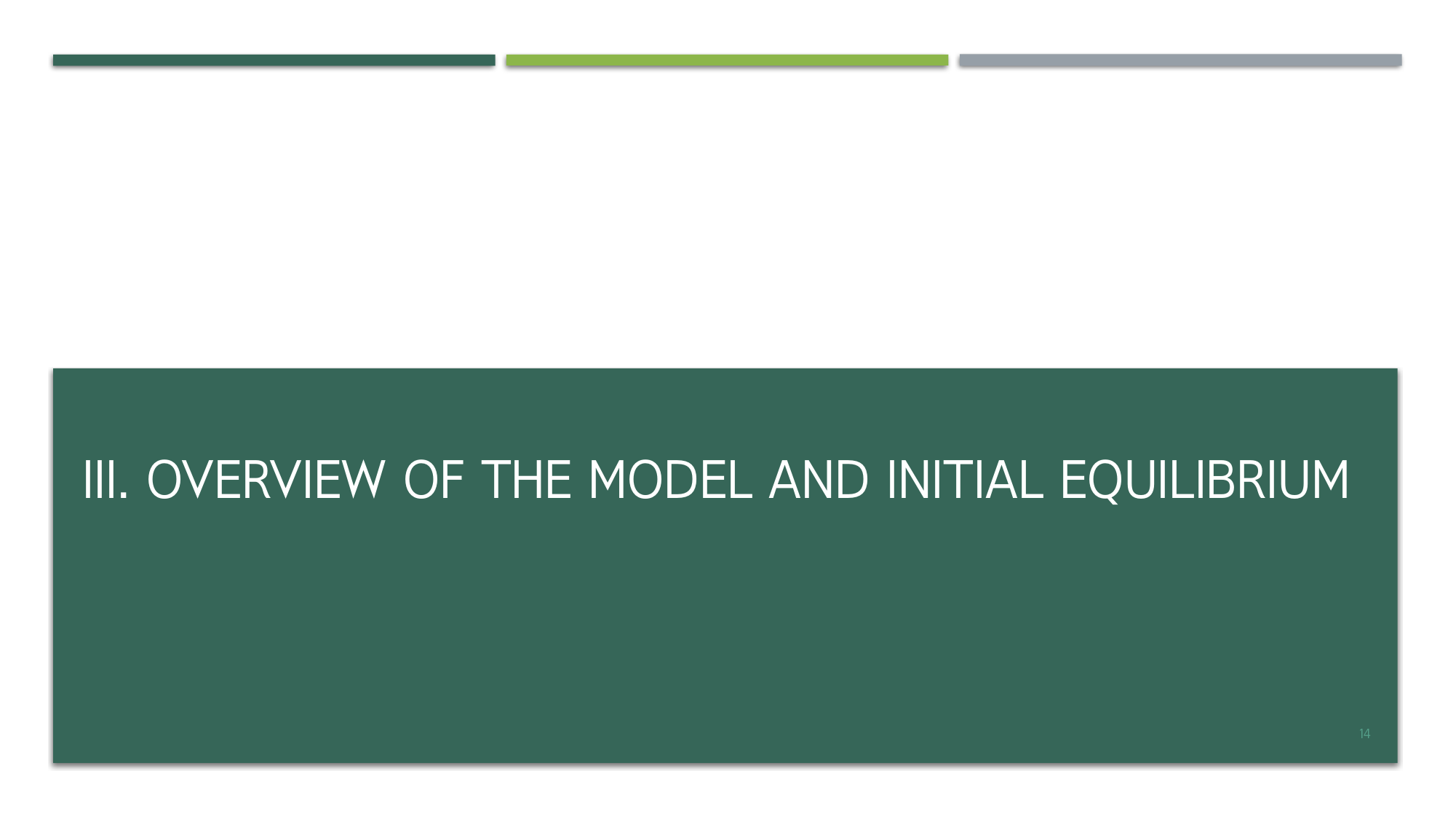

# III. Overview of the Model and Initial Equilibrium
14